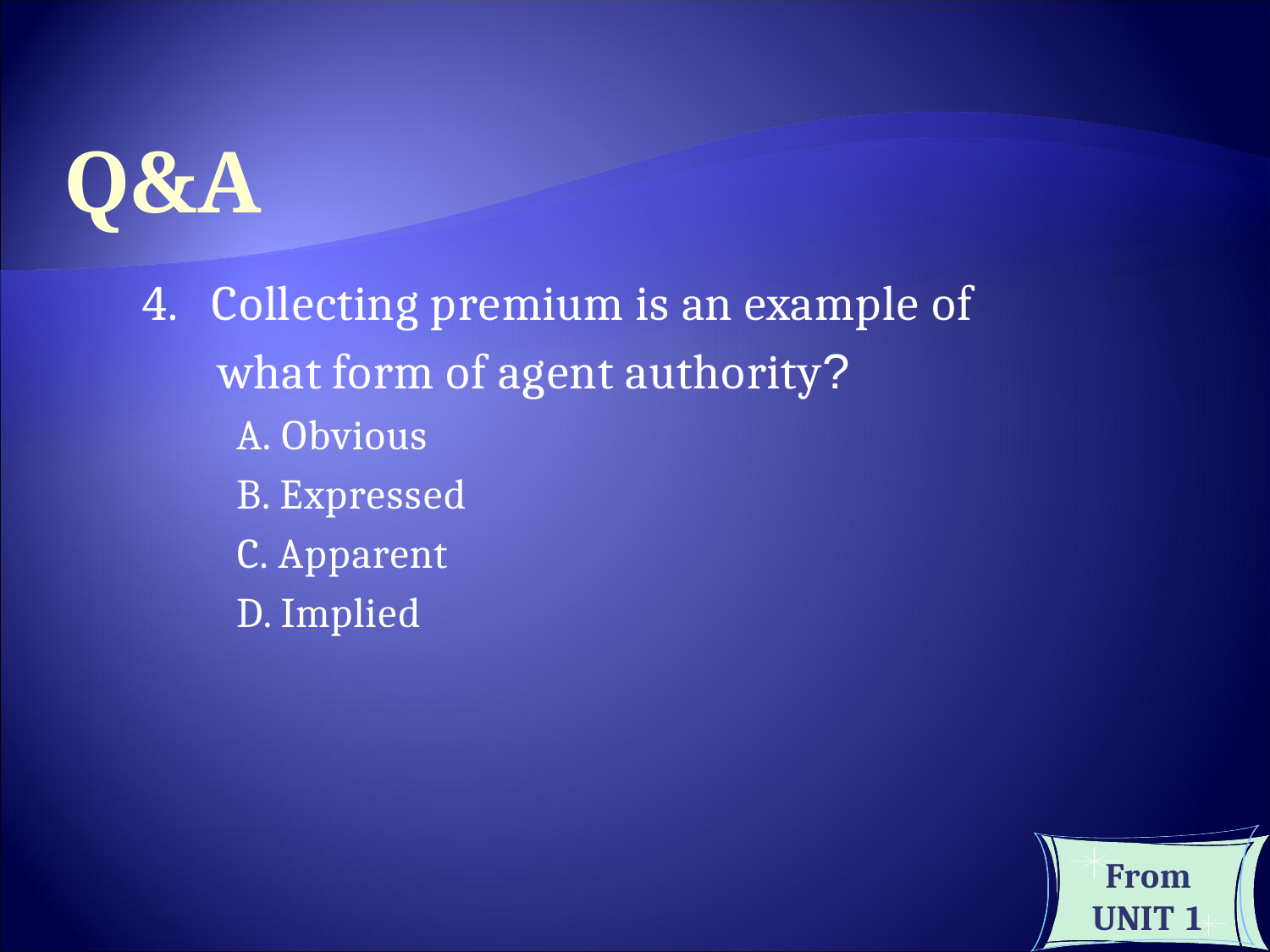

Q&A
4.   Collecting premium is an example of
       what form of agent authority?
A. Obvious
B. Expressed
C. Apparent
D. Implied
From UNIT 1